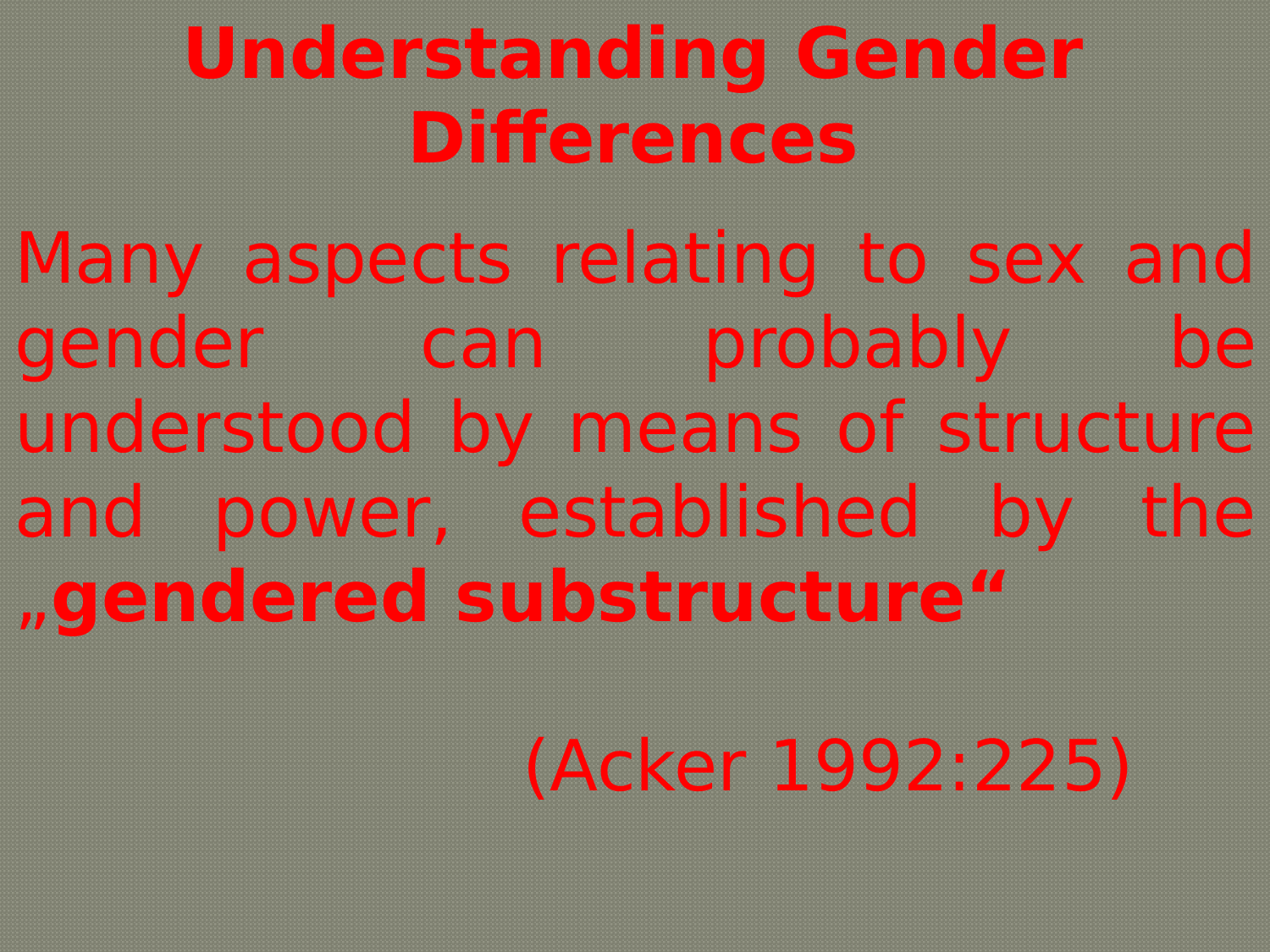

Understanding Gender Differences
Many aspects relating to sex and gender can probably be understood by means of structure and power, established by the „gendered substructure“

				(Acker 1992:225)